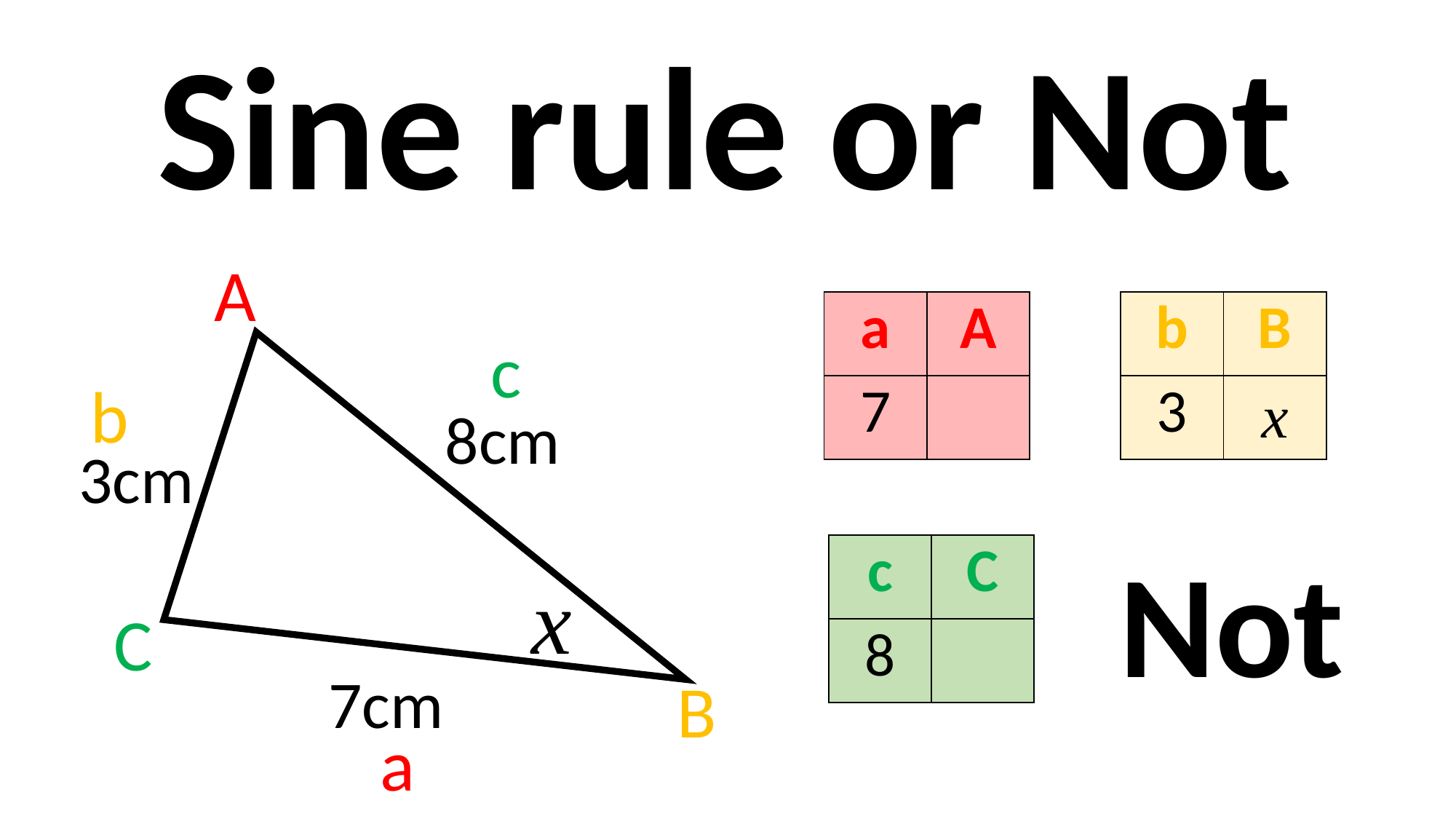

Sine rule or Not
A
| a | A |
| --- | --- |
| 7 |  |
| b | B |
| --- | --- |
| 3 | x |
c

b
8cm
3cm
Not
| c | C |
| --- | --- |
| 8 |  |
x
C
7cm
B
a